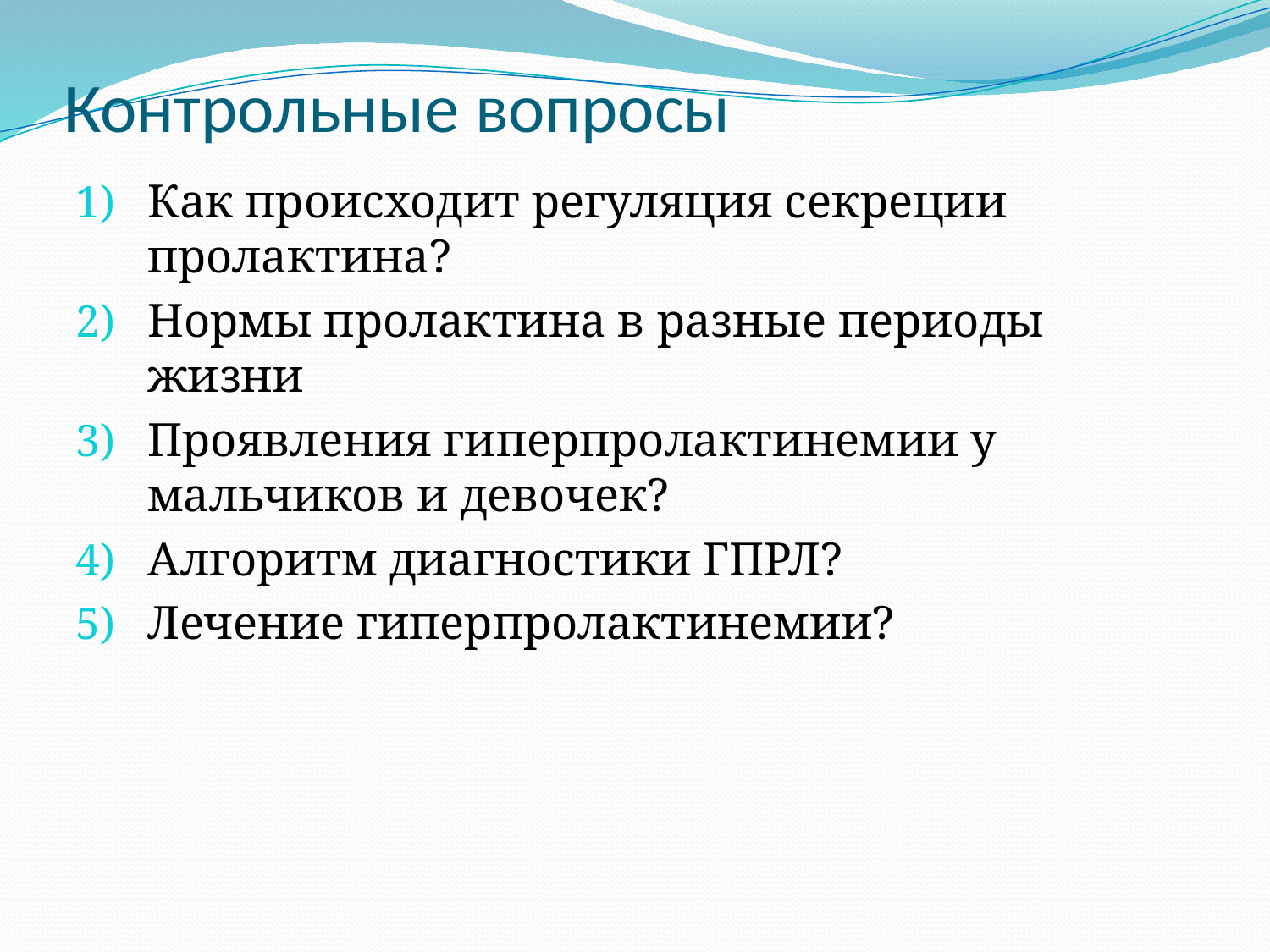

# Контрольные вопросы
Как происходит регуляция секреции пролактина?
Нормы пролактина в разные периоды жизни
Проявления гиперпролактинемии у мальчиков и девочек?
Алгоритм диагностики ГПРЛ?
Лечение гиперпролактинемии?